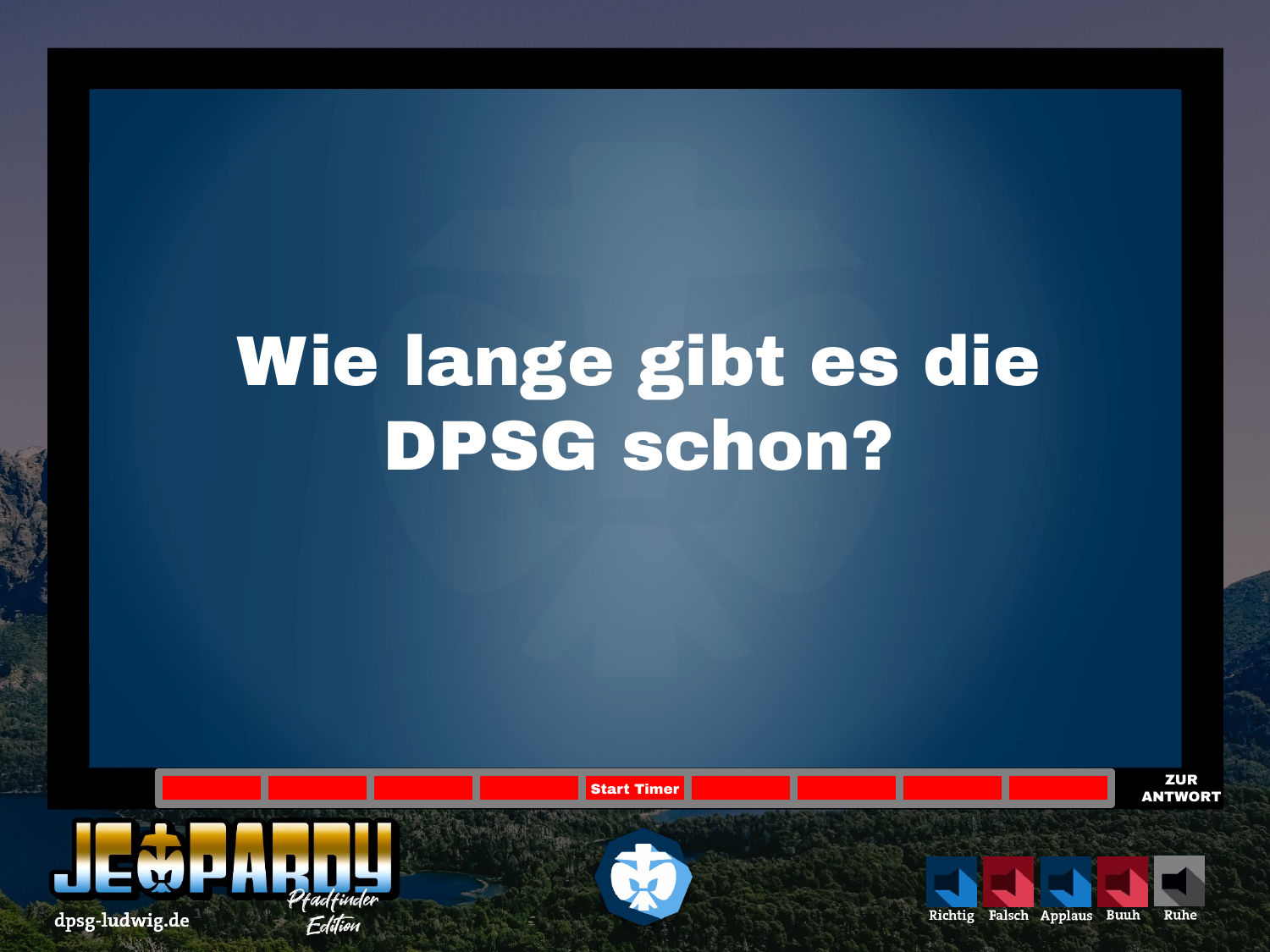

Wie lange gibt es die DPSG schon?